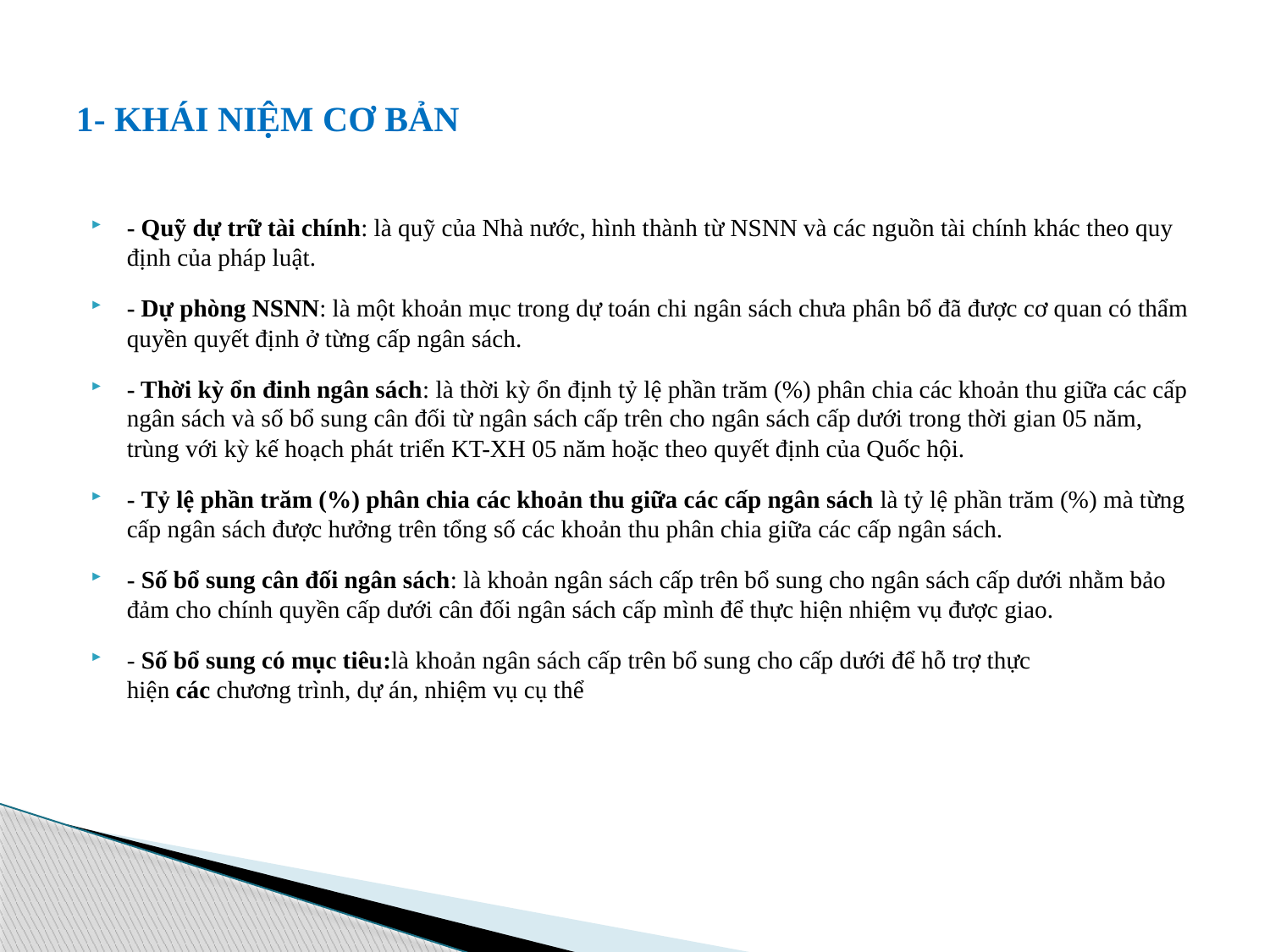

# 1- KHÁI NIỆM CƠ BẢN
- Quỹ dự trữ tài chính: là quỹ của Nhà nước, hình thành từ NSNN và các nguồn tài chính khác theo quy định của pháp luật.
- Dự phòng NSNN: là một khoản mục trong dự toán chi ngân sách chưa phân bổ đã được cơ quan có thẩm quyền quyết định ở từng cấp ngân sách.
- Thời kỳ ổn đinh ngân sách: là thời kỳ ổn định tỷ lệ phần trăm (%) phân chia các khoản thu giữa các cấp ngân sách và số bổ sung cân đối từ ngân sách cấp trên cho ngân sách cấp dưới trong thời gian 05 năm, trùng với kỳ kế hoạch phát triển KT-XH 05 năm hoặc theo quyết định của Quốc hội.
- Tỷ lệ phần trăm (%) phân chia các khoản thu giữa các cấp ngân sách là tỷ lệ phần trăm (%) mà từng cấp ngân sách được hưởng trên tổng số các khoản thu phân chia giữa các cấp ngân sách.
- Số bổ sung cân đối ngân sách: là khoản ngân sách cấp trên bổ sung cho ngân sách cấp dưới nhằm bảo đảm cho chính quyền cấp dưới cân đối ngân sách cấp mình để thực hiện nhiệm vụ được giao.
- Số bổ sung có mục tiêu:là khoản ngân sách cấp trên bổ sung cho cấp dưới để hỗ trợ thực hiện các chương trình, dự án, nhiệm vụ cụ thể